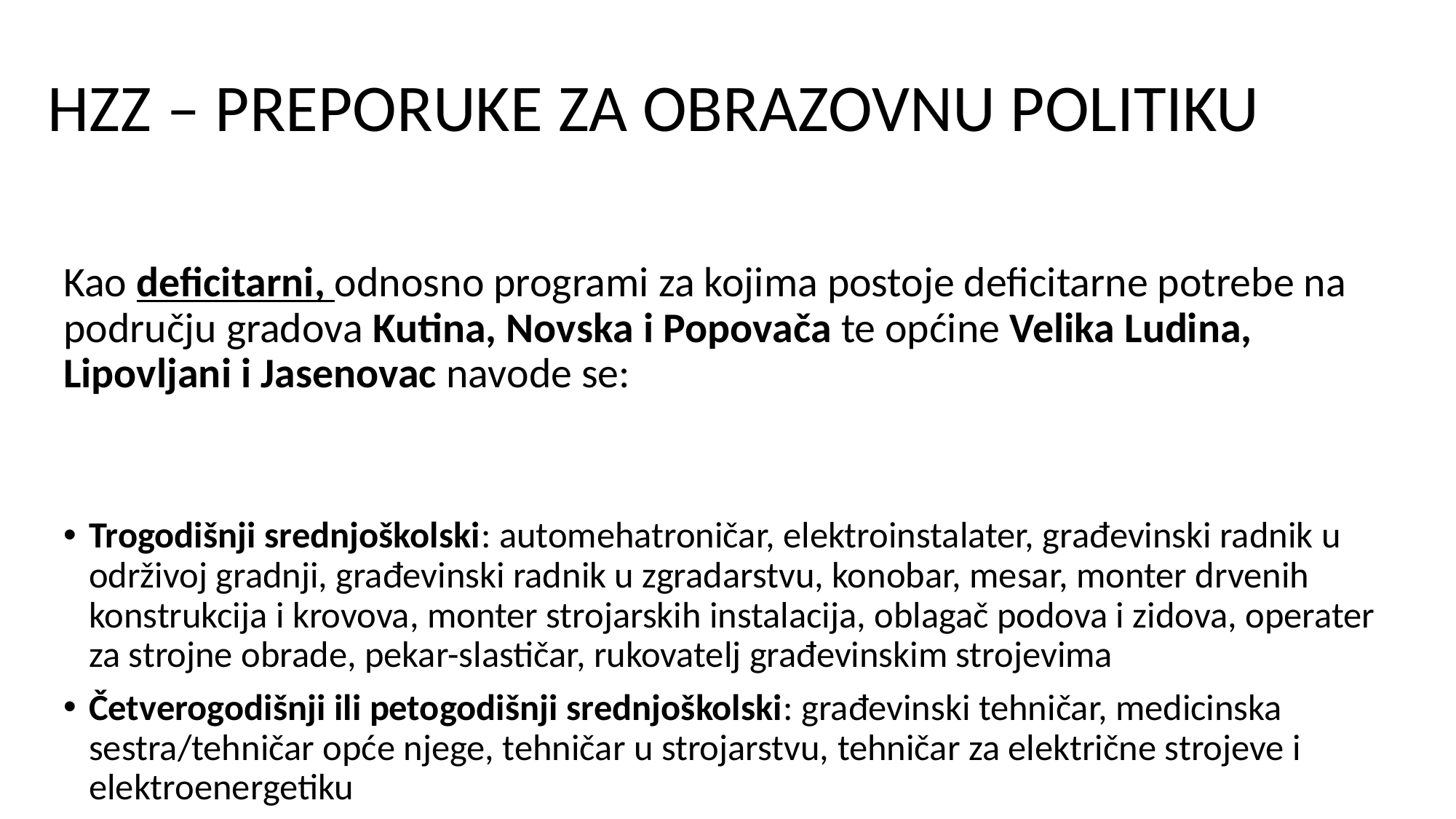

# HZZ – PREPORUKE ZA OBRAZOVNU POLITIKU
Kao deficitarni, odnosno programi za kojima postoje deficitarne potrebe na području gradova Kutina, Novska i Popovača te općine Velika Ludina, Lipovljani i Jasenovac navode se:

Trogodišnji srednjoškolski: automehatroničar, elektroinstalater, građevinski radnik u održivoj gradnji, građevinski radnik u zgradarstvu, konobar, mesar, monter drvenih konstrukcija i krovova, monter strojarskih instalacija, oblagač podova i zidova, operater za strojne obrade, pekar-slastičar, rukovatelj građevinskim strojevima
Četverogodišnji ili petogodišnji srednjoškolski: građevinski tehničar, medicinska sestra/tehničar opće njege, tehničar u strojarstvu, tehničar za električne strojeve i elektroenergetiku